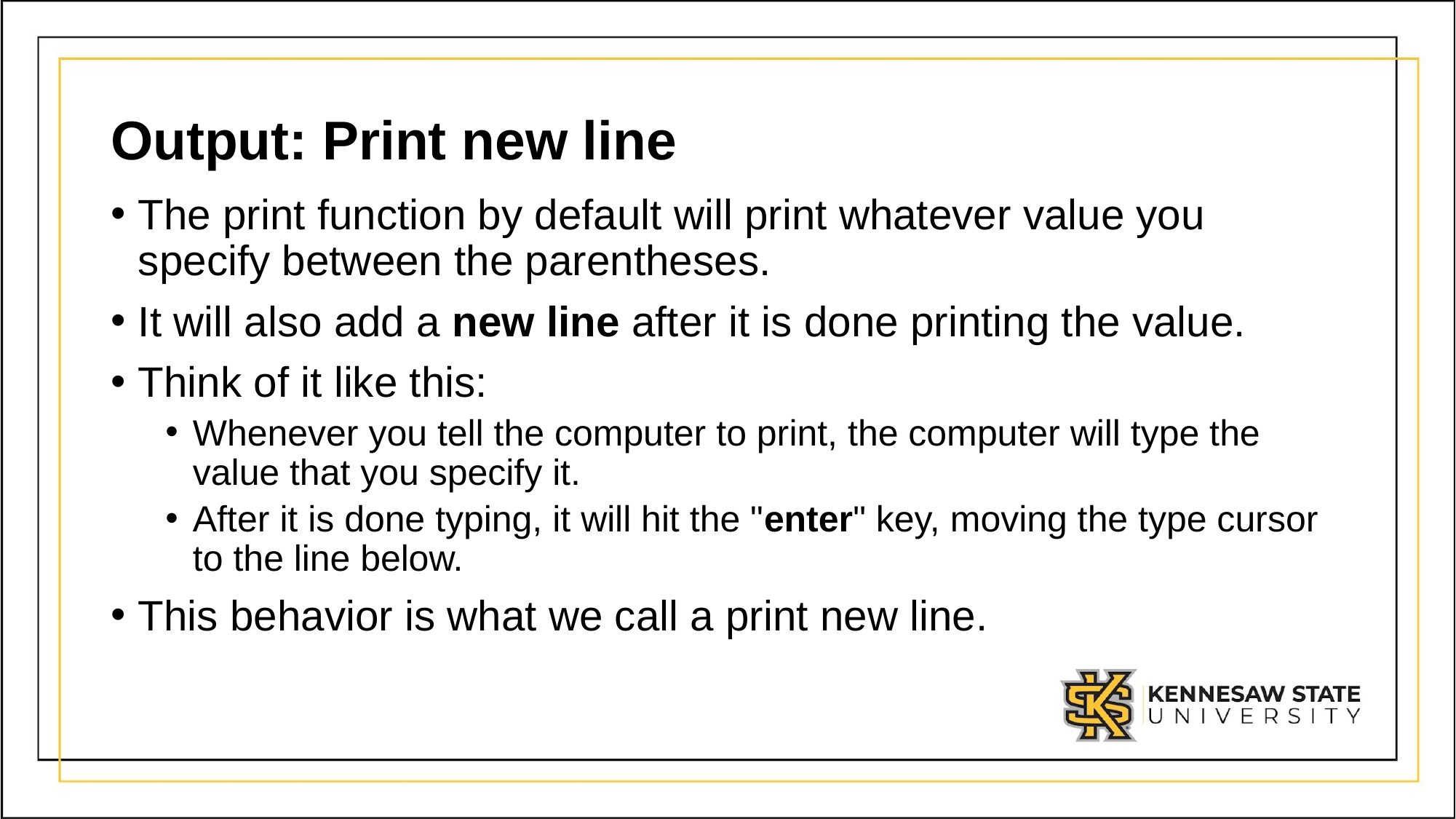

# Output: Print new line
The print function by default will print whatever value you specify between the parentheses.
It will also add a new line after it is done printing the value.
Think of it like this:
Whenever you tell the computer to print, the computer will type the value that you specify it.
After it is done typing, it will hit the "enter" key, moving the type cursor to the line below.
This behavior is what we call a print new line.